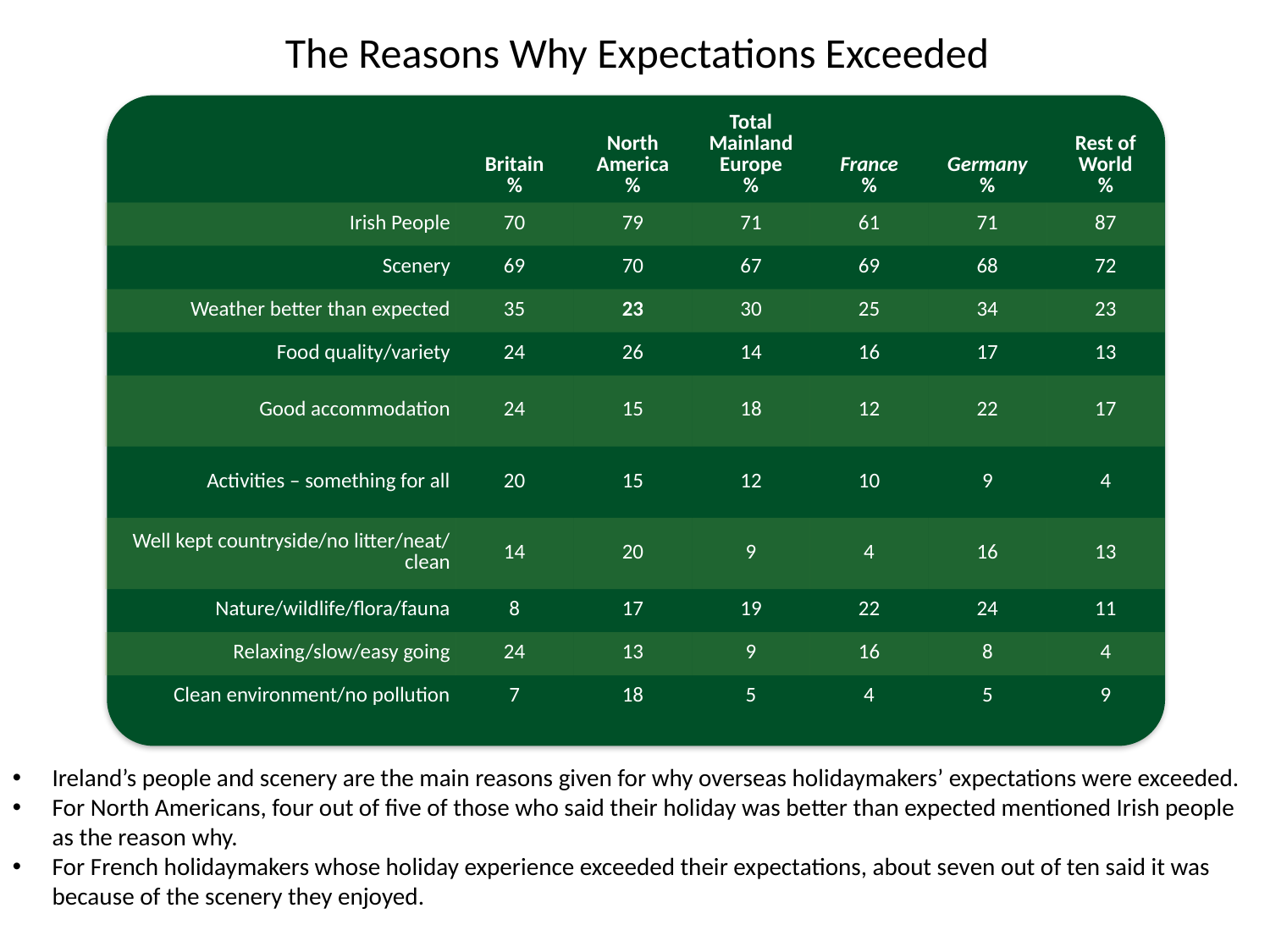

# The Reasons Why Expectations Exceeded

|  | Britain % | North America % | Total Mainland Europe % | France % | Germany % | Rest of World % |
| --- | --- | --- | --- | --- | --- | --- |
| Irish People | 70 | 79 | 71 | 61 | 71 | 87 |
| Scenery | 69 | 70 | 67 | 69 | 68 | 72 |
| Weather better than expected | 35 | 23 | 30 | 25 | 34 | 23 |
| Food quality/variety | 24 | 26 | 14 | 16 | 17 | 13 |
| Good accommodation | 24 | 15 | 18 | 12 | 22 | 17 |
| Activities – something for all | 20 | 15 | 12 | 10 | 9 | 4 |
| Well kept countryside/no litter/neat/ clean | 14 | 20 | 9 | 4 | 16 | 13 |
| Nature/wildlife/flora/fauna | 8 | 17 | 19 | 22 | 24 | 11 |
| Relaxing/slow/easy going | 24 | 13 | 9 | 16 | 8 | 4 |
| Clean environment/no pollution | 7 | 18 | 5 | 4 | 5 | 9 |
Ireland’s people and scenery are the main reasons given for why overseas holidaymakers’ expectations were exceeded.
For North Americans, four out of five of those who said their holiday was better than expected mentioned Irish people as the reason why.
For French holidaymakers whose holiday experience exceeded their expectations, about seven out of ten said it was because of the scenery they enjoyed.